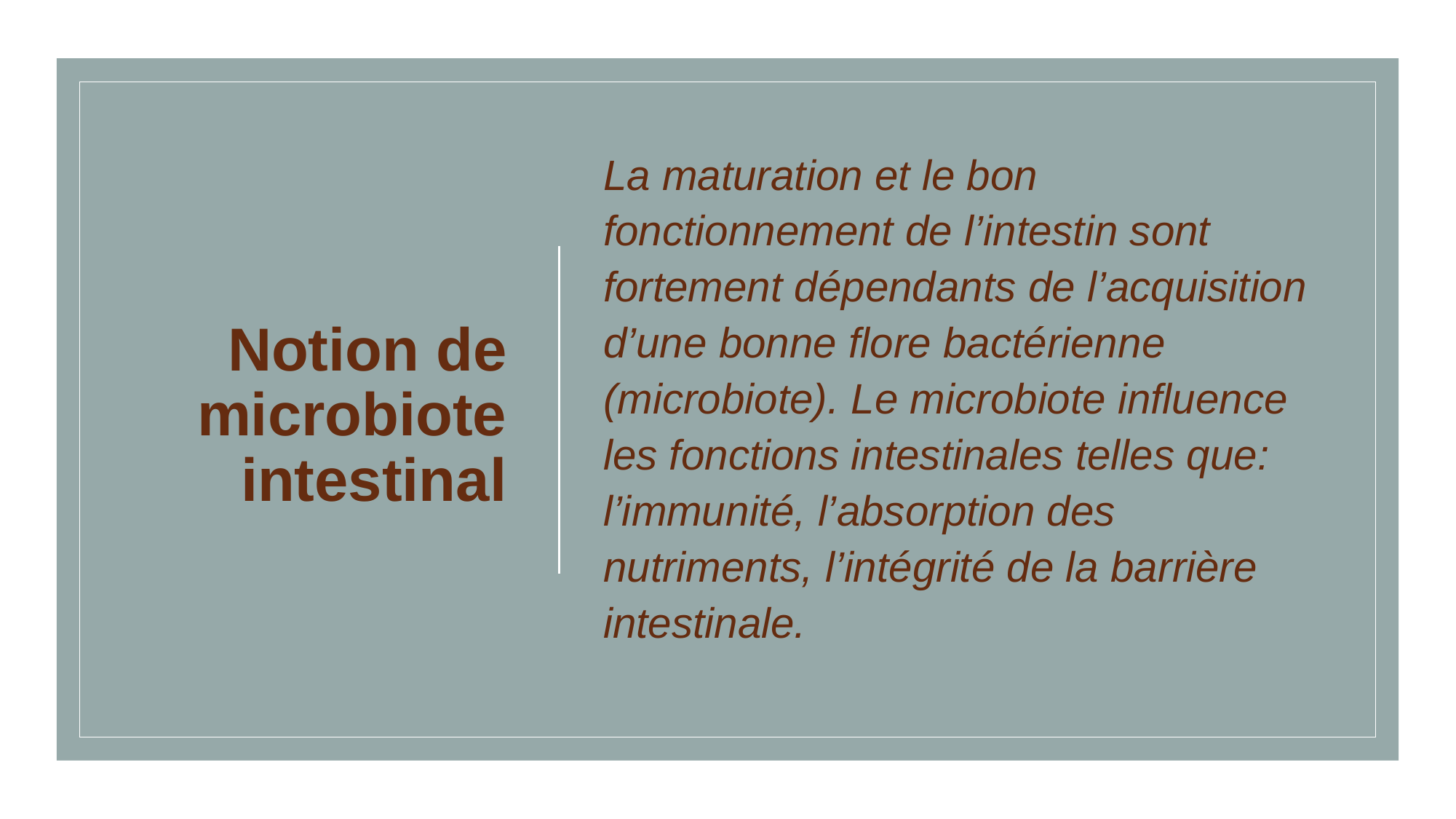

La maturation et le bon fonctionnement de l’intestin sont fortement dépendants de l’acquisition d’une bonne flore bactérienne (microbiote). Le microbiote influence les fonctions intestinales telles que: l’immunité, l’absorption des nutriments, l’intégrité de la barrière intestinale.

# Notion de microbiote intestinal